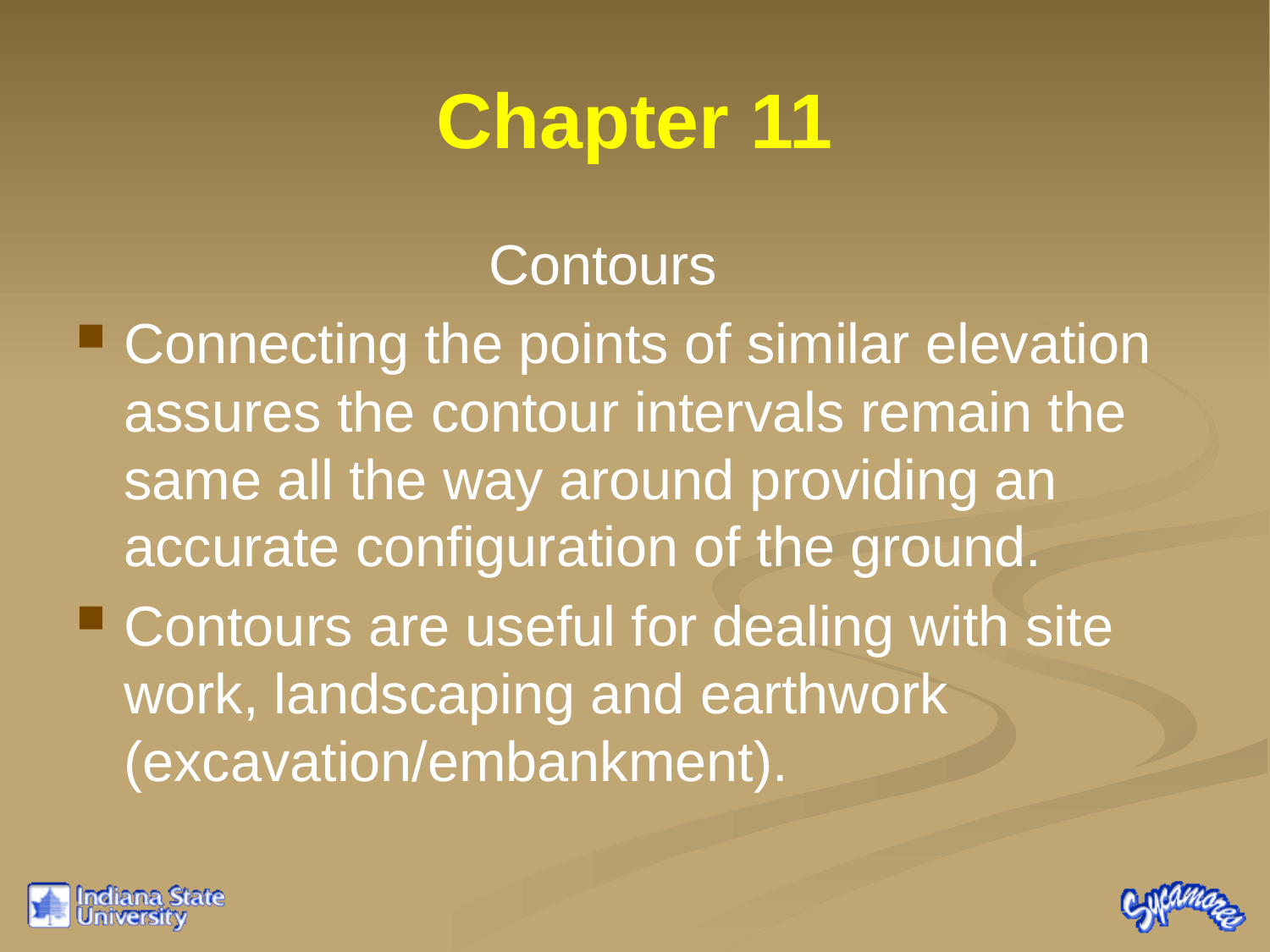

# Chapter 11
			  Contours
Connecting the points of similar elevation assures the contour intervals remain the same all the way around providing an accurate configuration of the ground.
Contours are useful for dealing with site work, landscaping and earthwork (excavation/embankment).